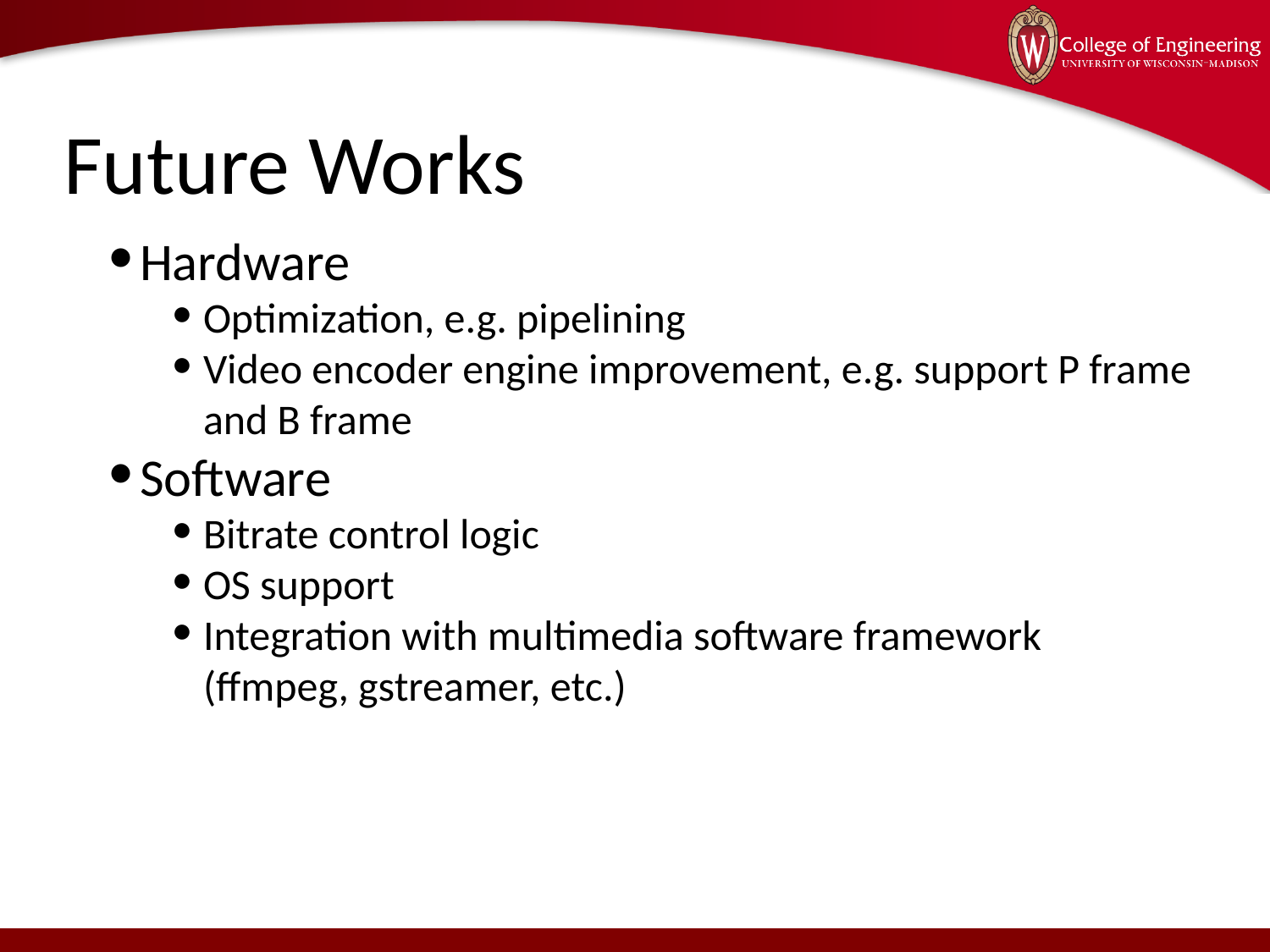

# Future Works
Hardware
Optimization, e.g. pipelining
Video encoder engine improvement, e.g. support P frame and B frame
Software
Bitrate control logic
OS support
Integration with multimedia software framework (ffmpeg, gstreamer, etc.)